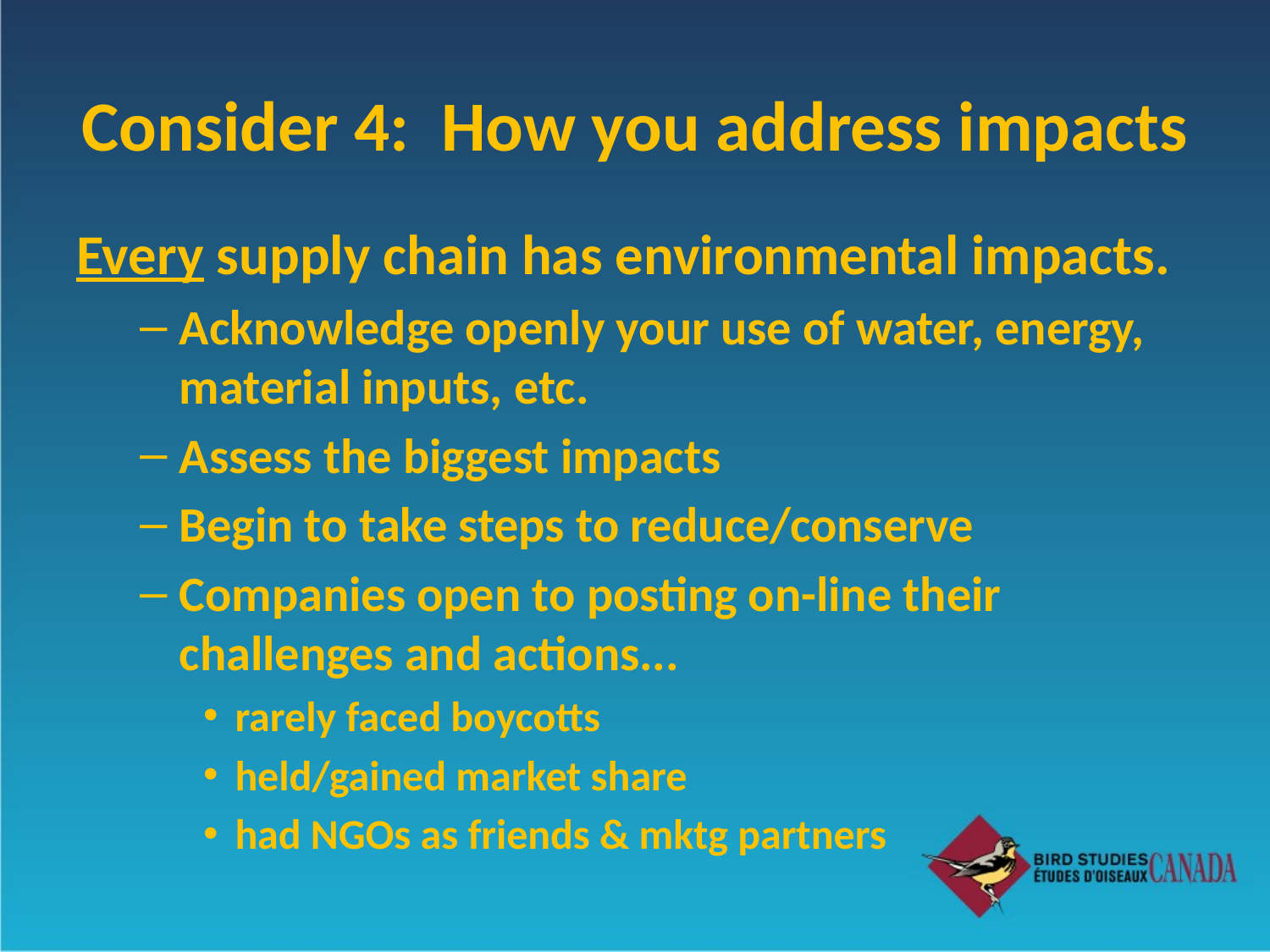

# Consider 4:  How you address impacts
Every supply chain has environmental impacts.
Acknowledge openly your use of water, energy, material inputs, etc.
Assess the biggest impacts
Begin to take steps to reduce/conserve
Companies open to posting on-line their  challenges and actions...
rarely faced boycotts
held/gained market share
had NGOs as friends & mktg partners